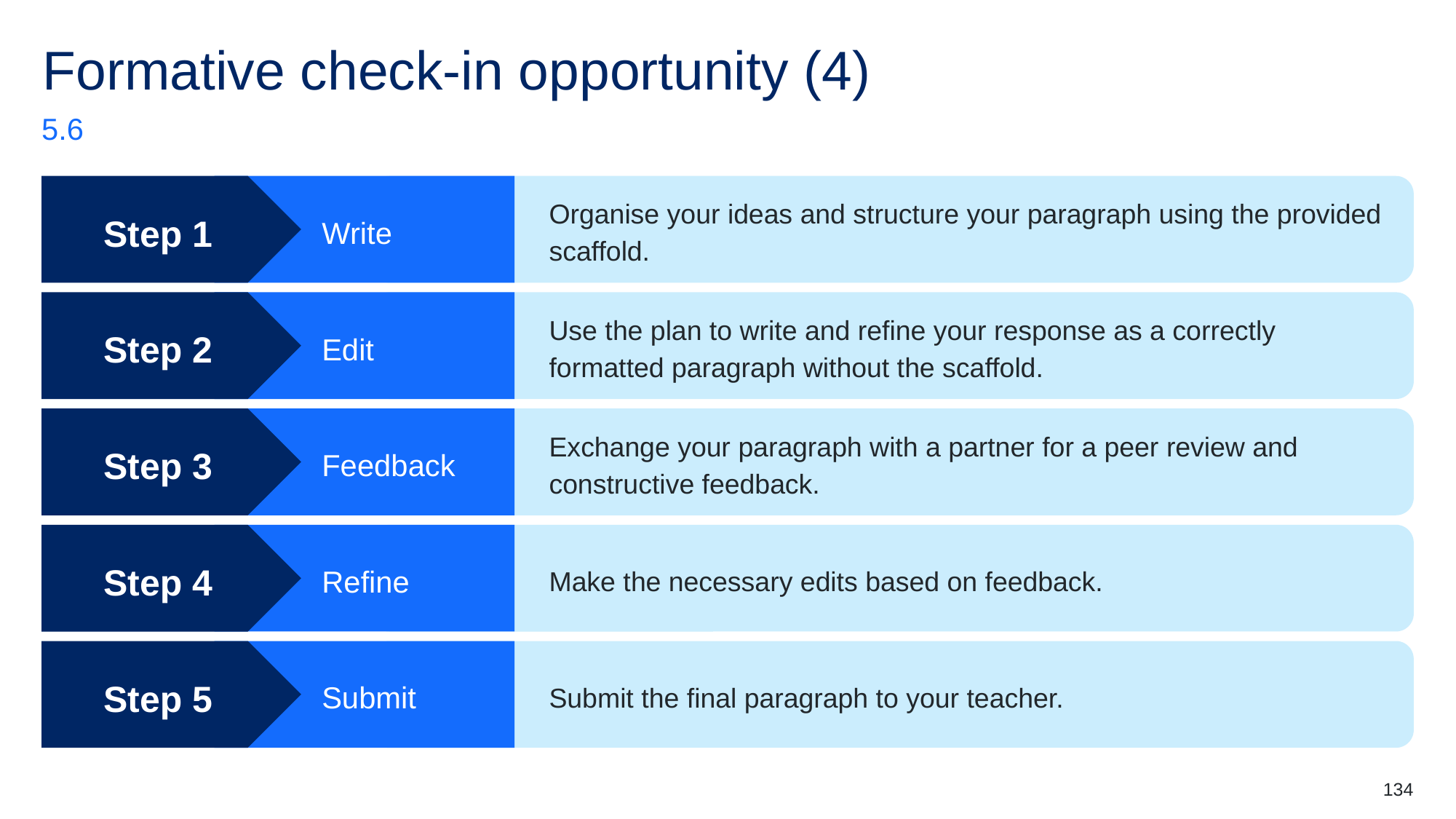

# Formative check-in opportunity (4)
5.6
Step 1
Write
Organise your ideas and structure your paragraph using the provided scaffold.
Step 2
Edit
Use the plan to write and refine your response as a correctly formatted paragraph without the scaffold.
Step 3
Feedback
Exchange your paragraph with a partner for a peer review and constructive feedback.
Step 4
Refine
Make the necessary edits based on feedback.
Step 5
Submit
Submit the final paragraph to your teacher.
134